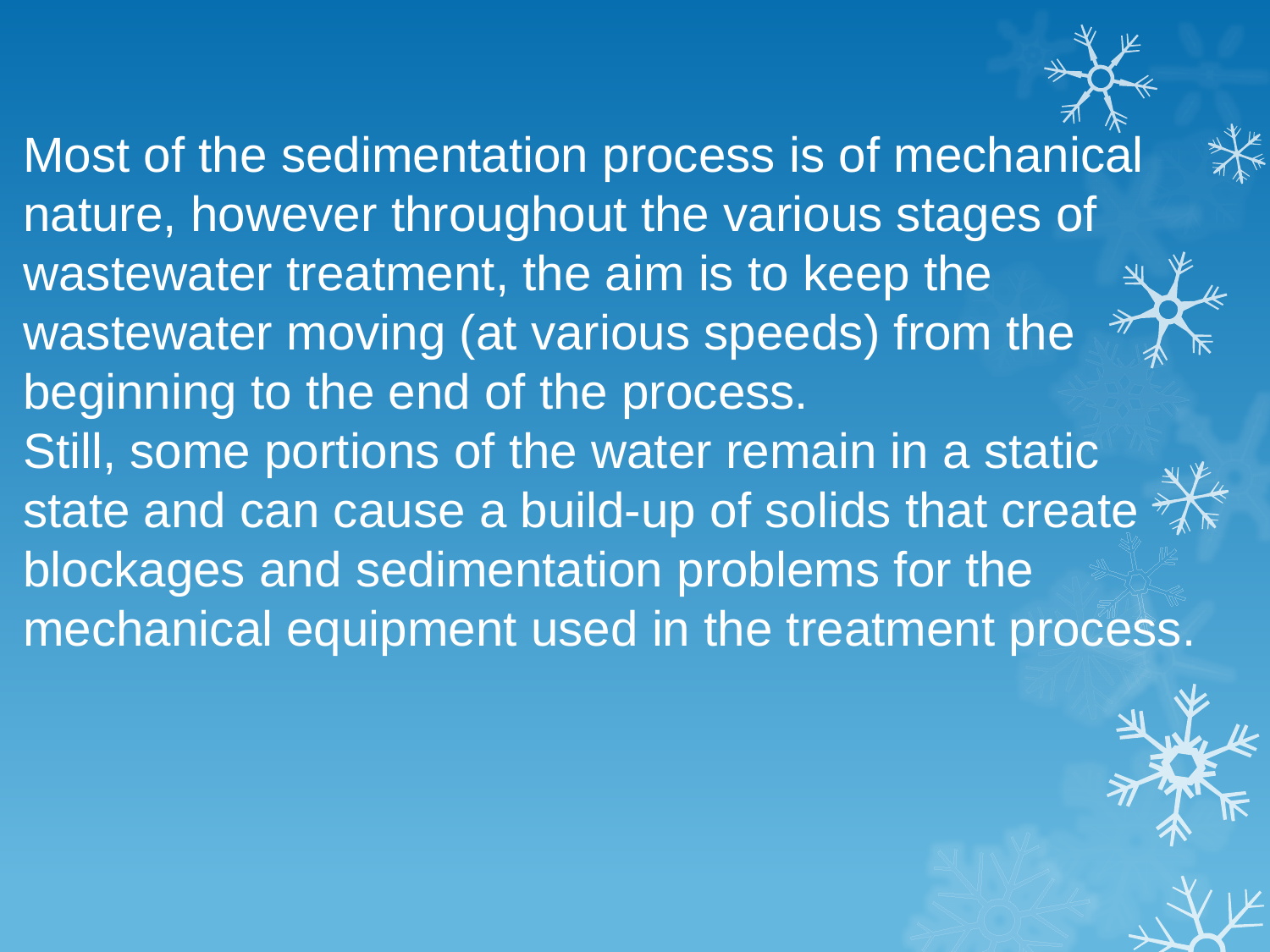

Most of the sedimentation process is of mechanical nature, however throughout the various stages of wastewater treatment, the aim is to keep the wastewater moving (at various speeds) from the beginning to the end of the process.
Still, some portions of the water remain in a static state and can cause a build-up of solids that create blockages and sedimentation problems for the mechanical equipment used in the treatment process.